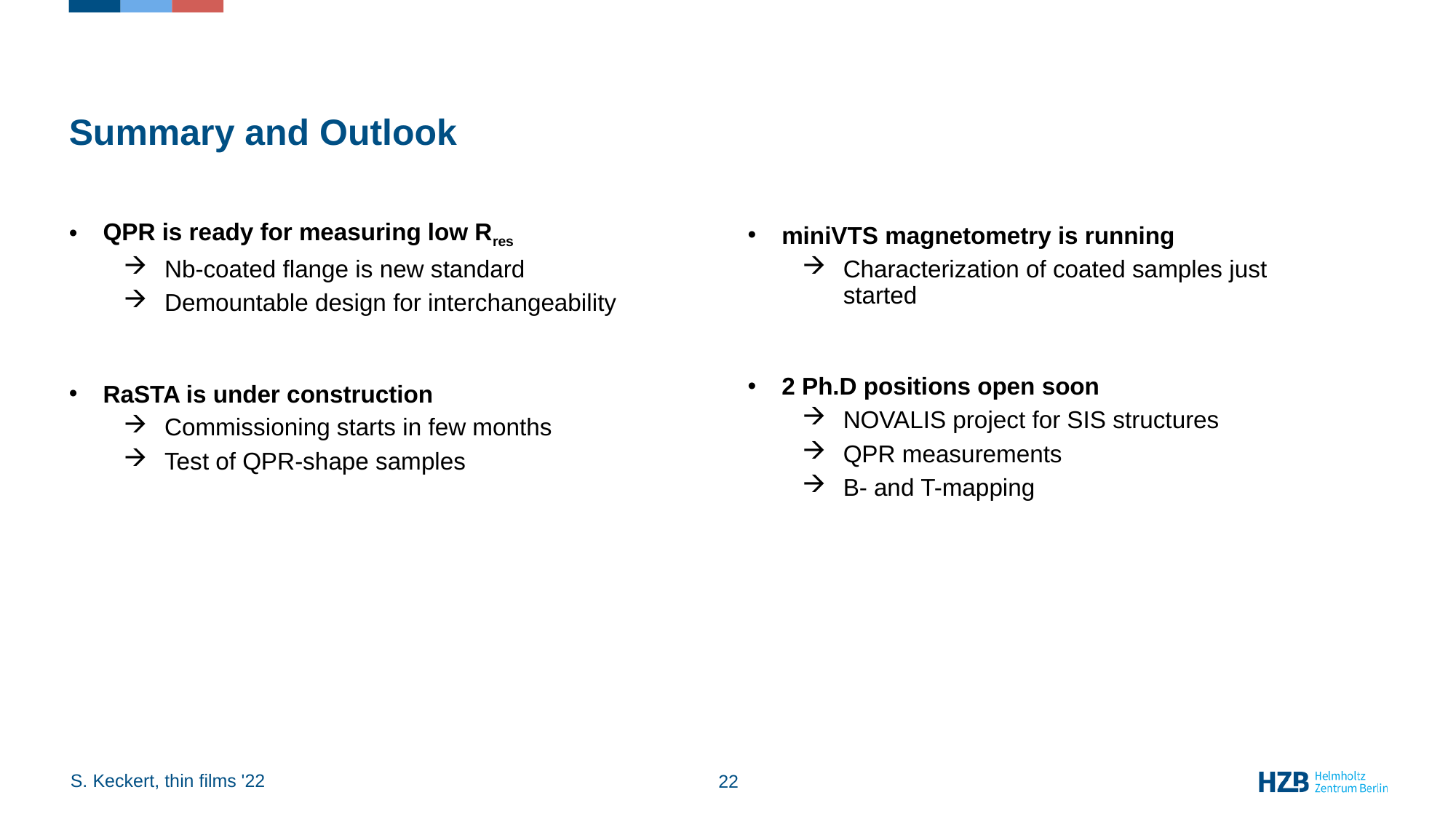

# Summary and Outlook
QPR is ready for measuring low Rres
Nb-coated flange is new standard
Demountable design for interchangeability

RaSTA is under construction
Commissioning starts in few months
Test of QPR-shape samples

miniVTS magnetometry is running
Characterization of coated samples just started

2 Ph.D positions open soon
NOVALIS project for SIS structures
QPR measurements
B- and T-mapping
S. Keckert, thin films '22